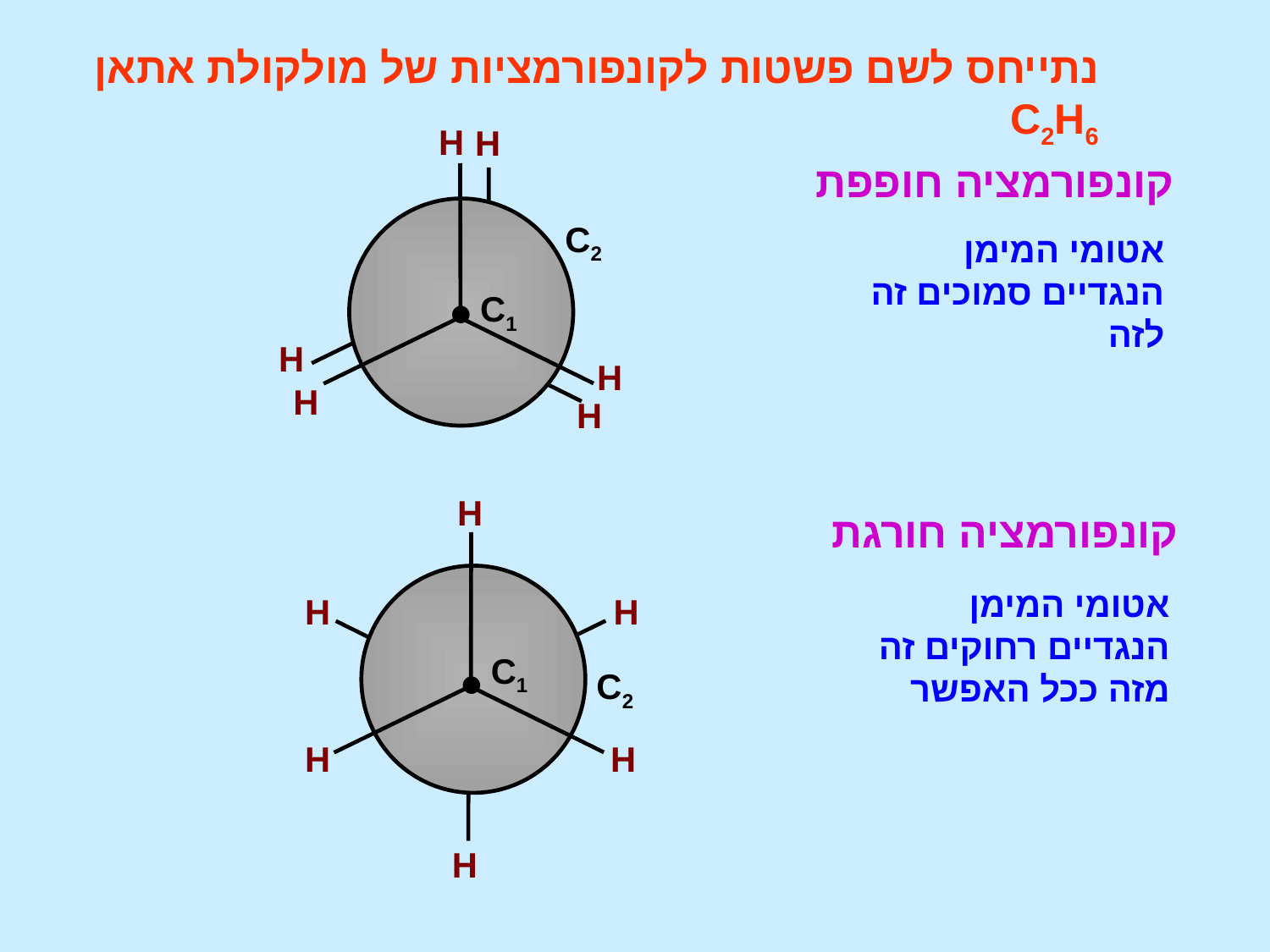

נתייחס לשם פשטות לקונפורמציות של מולקולת אתאן  C2H6
H
H

C2

C1

H
H
H
H

קונפורמציה חופפת
אטומי המימן הנגדיים סמוכים זה לזה
H

H
H

C
C1

C2

H
H
H
קונפורמציה חורגת
אטומי המימן הנגדיים רחוקים זה מזה ככל האפשר